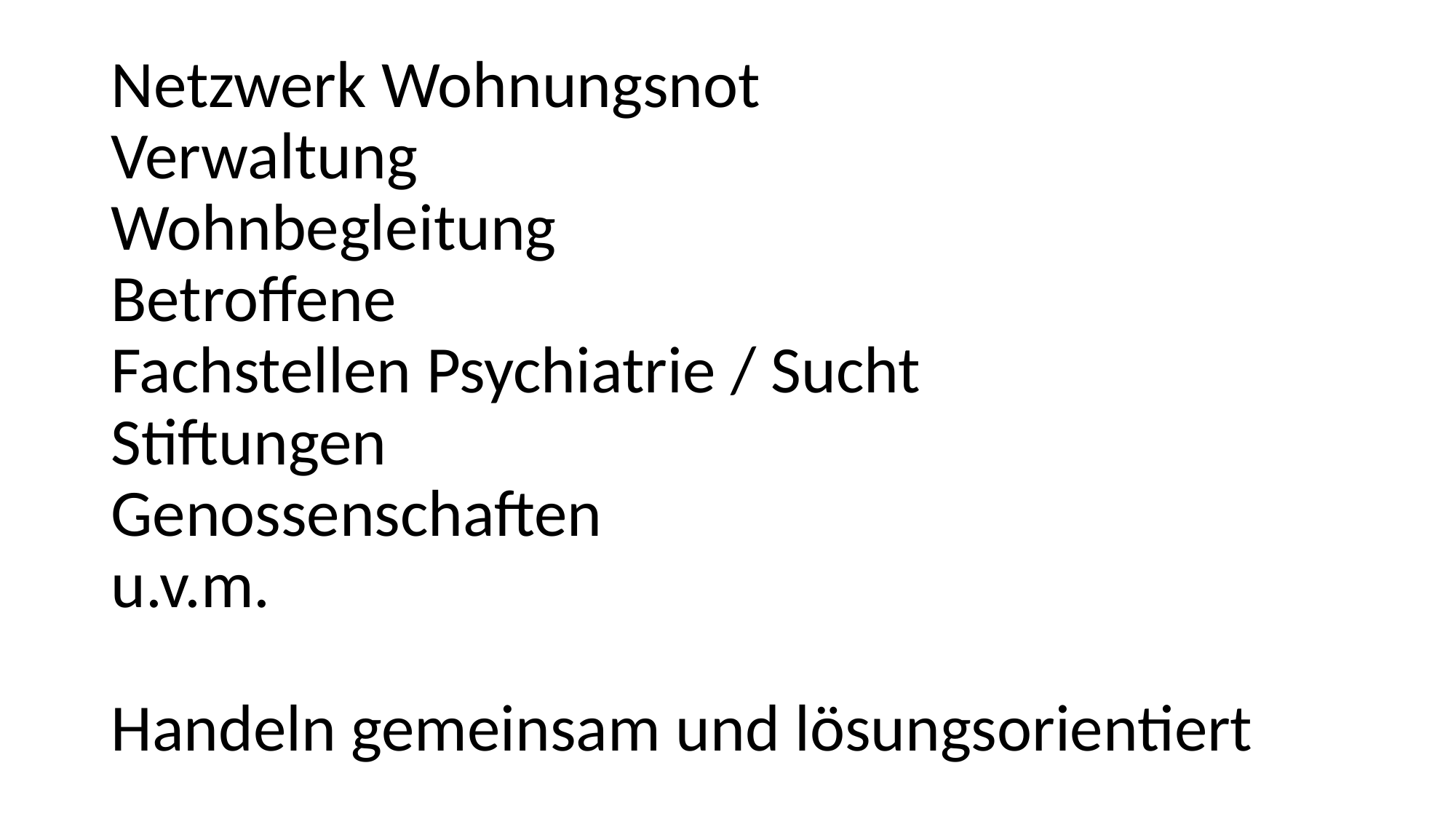

# Netzwerk Wohnungsnot Verwaltung Wohnbegleitung Betroffene Fachstellen Psychiatrie / Sucht Stiftungen Genossenschaften u.v.m. Handeln gemeinsam und lösungsorientiert